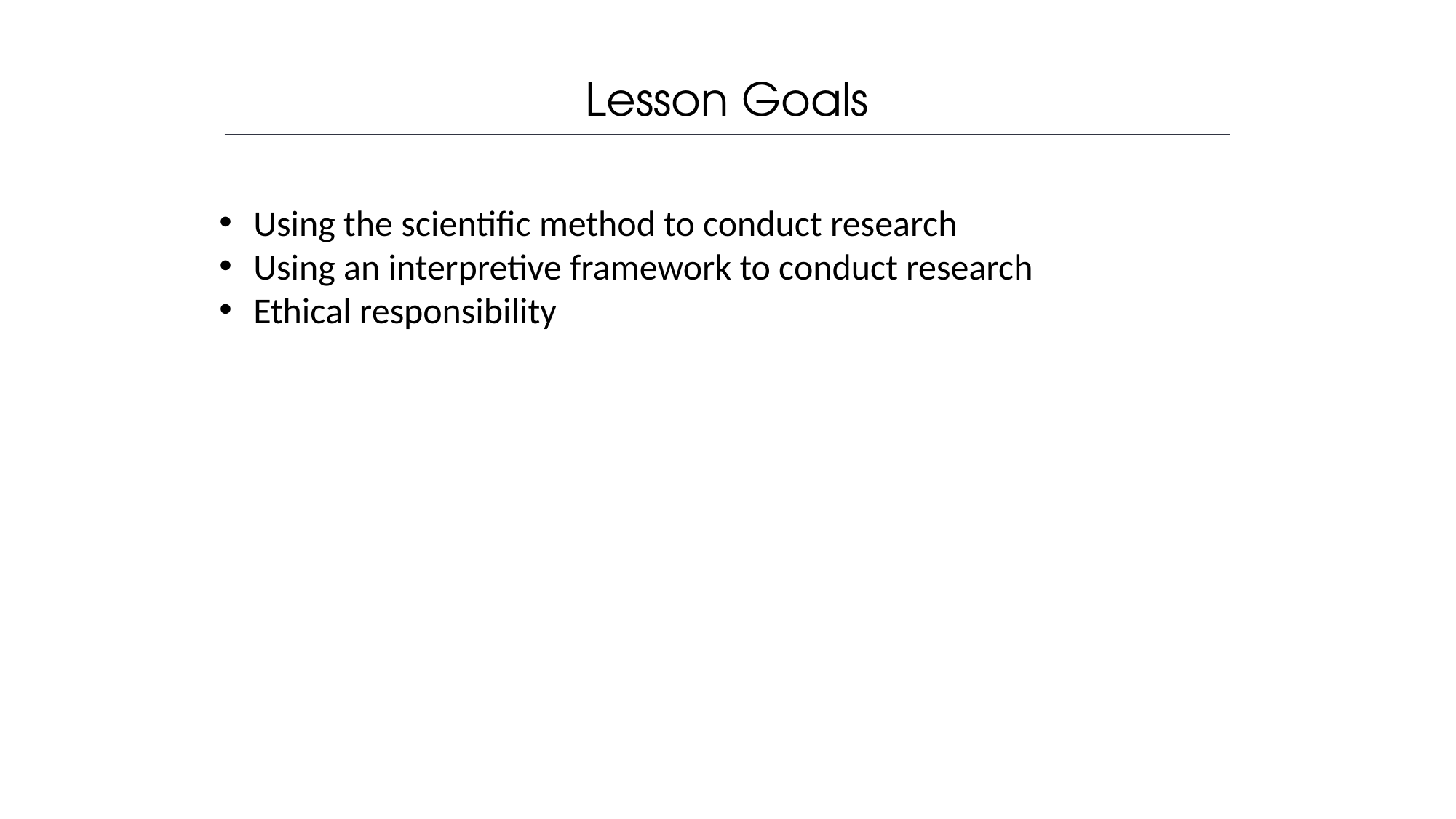

Lesson Goals
HAWKES LEARNING
Using the scientific method to conduct research
Using an interpretive framework to conduct research
Ethical responsibility